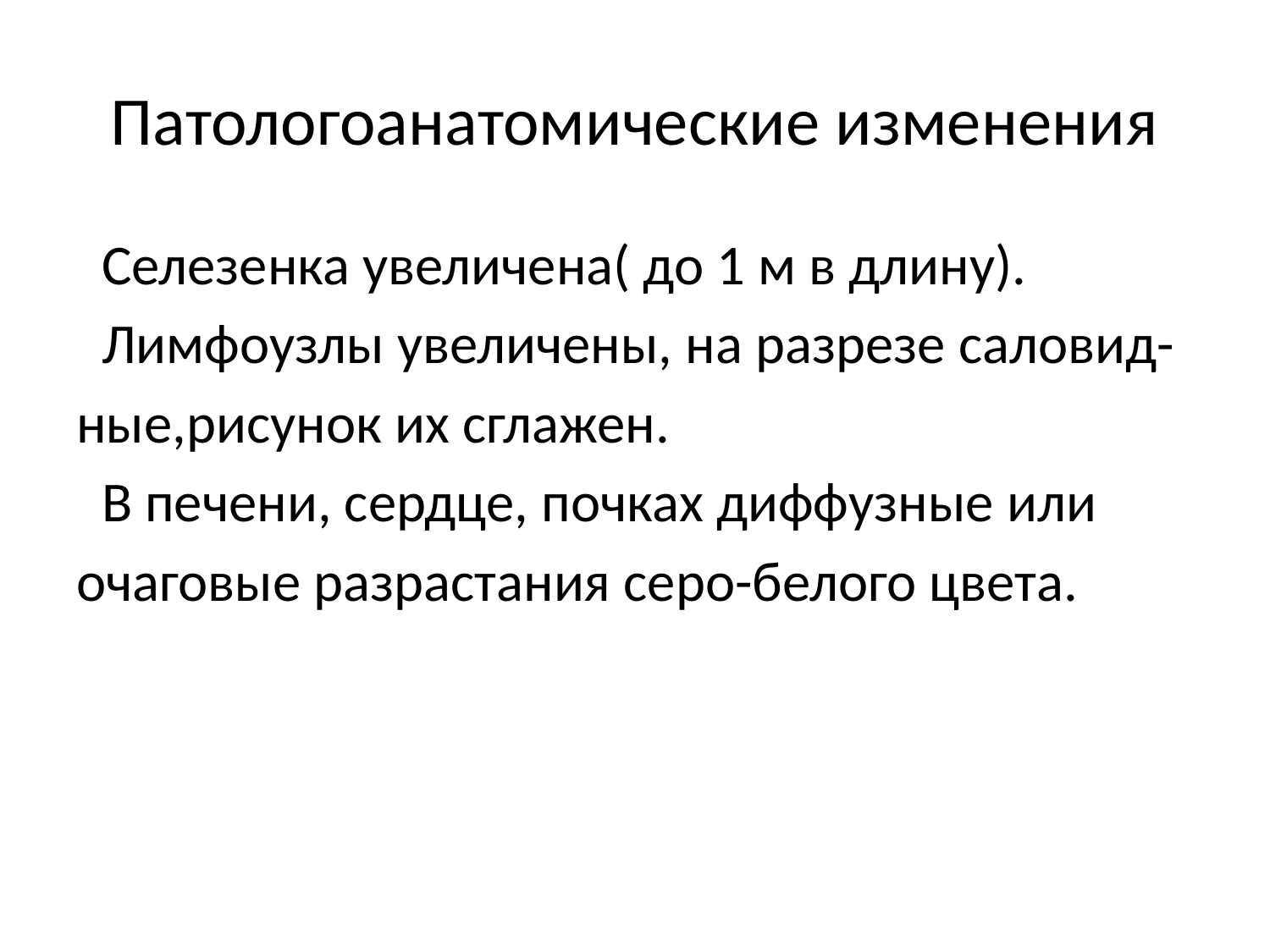

# Патологоанатомические изменения
  Селезенка увеличена( до 1 м в длину).
  Лимфоузлы увеличены, на разрезе саловид-
ные,рисунок их сглажен.
  В печени, сердце, почках диффузные или
очаговые разрастания серо-белого цвета.